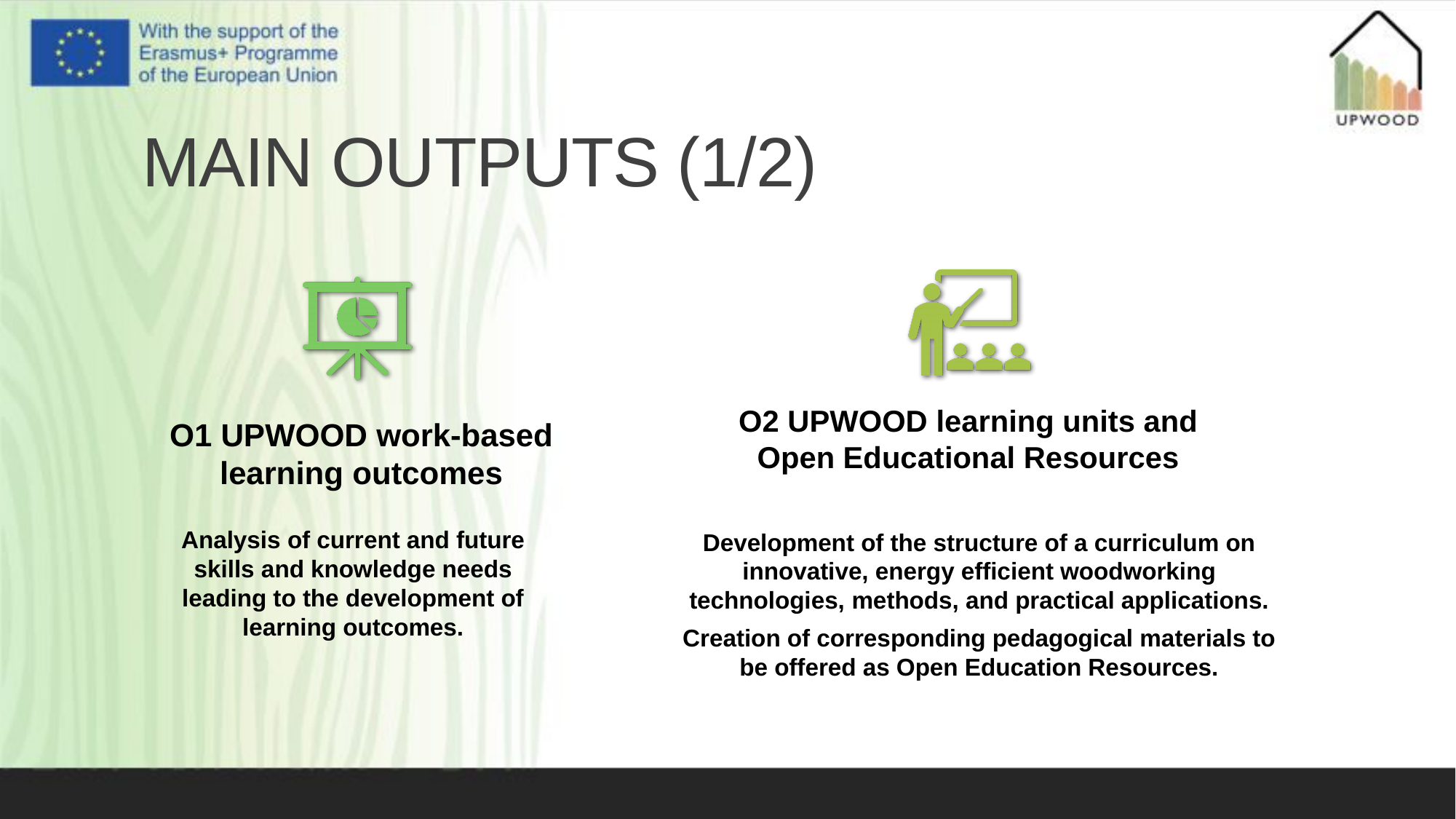

# MAIN OUTPUTS (1/2)
O1 UPWOOD work-based learning outcomes
Analysis of current and future skills and knowledge needs leading to the development of learning outcomes.
O2 UPWOOD learning units and
Open Educational Resources
Development of the structure of a curriculum on innovative, energy efficient woodworking technologies, methods, and practical applications.
Creation of corresponding pedagogical materials to be offered as Open Education Resources.